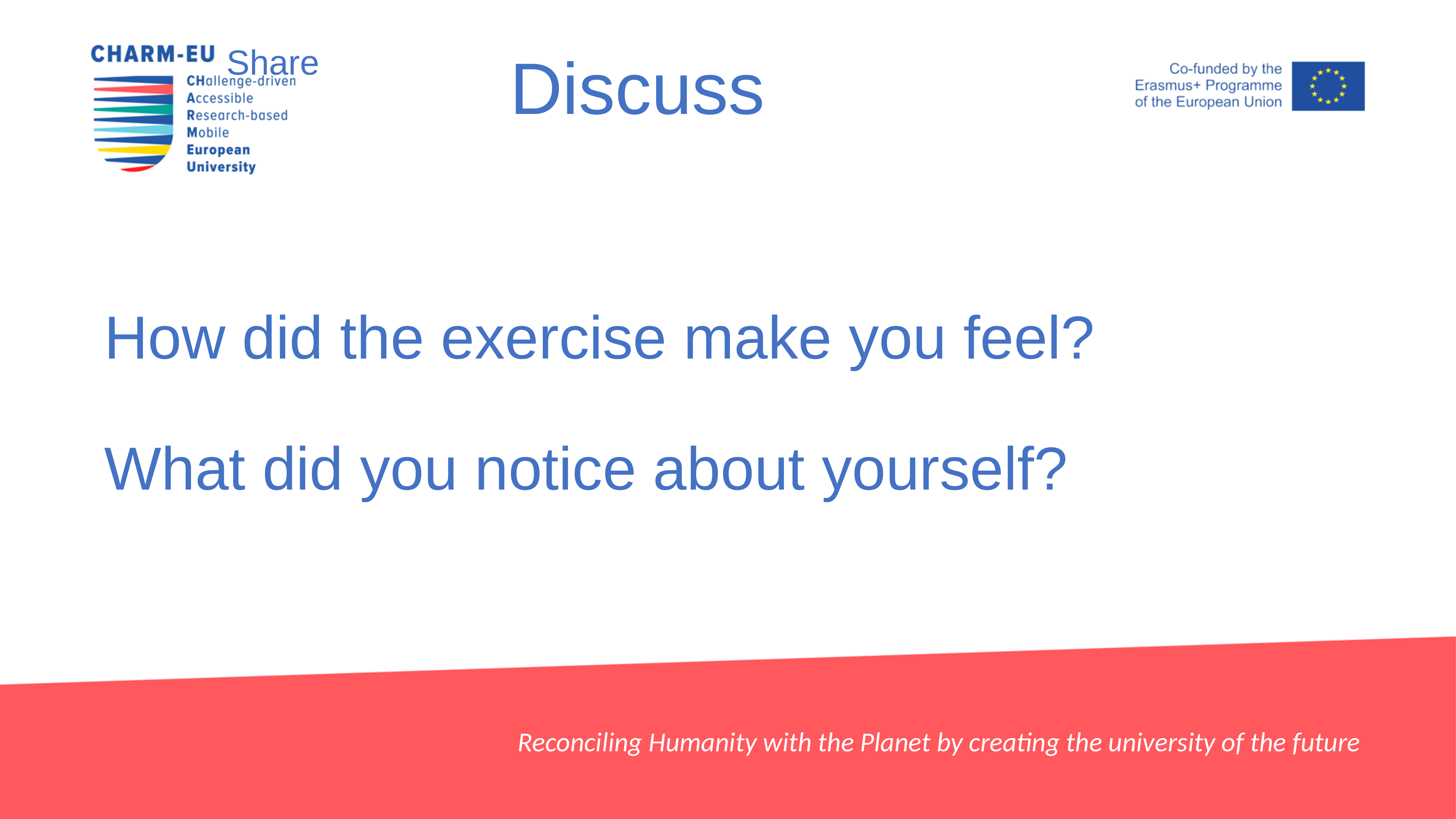

Share
Discuss
# How did the exercise make you feel? What did you notice about yourself?
Reconciling Humanity with the Planet by creating the university of the future